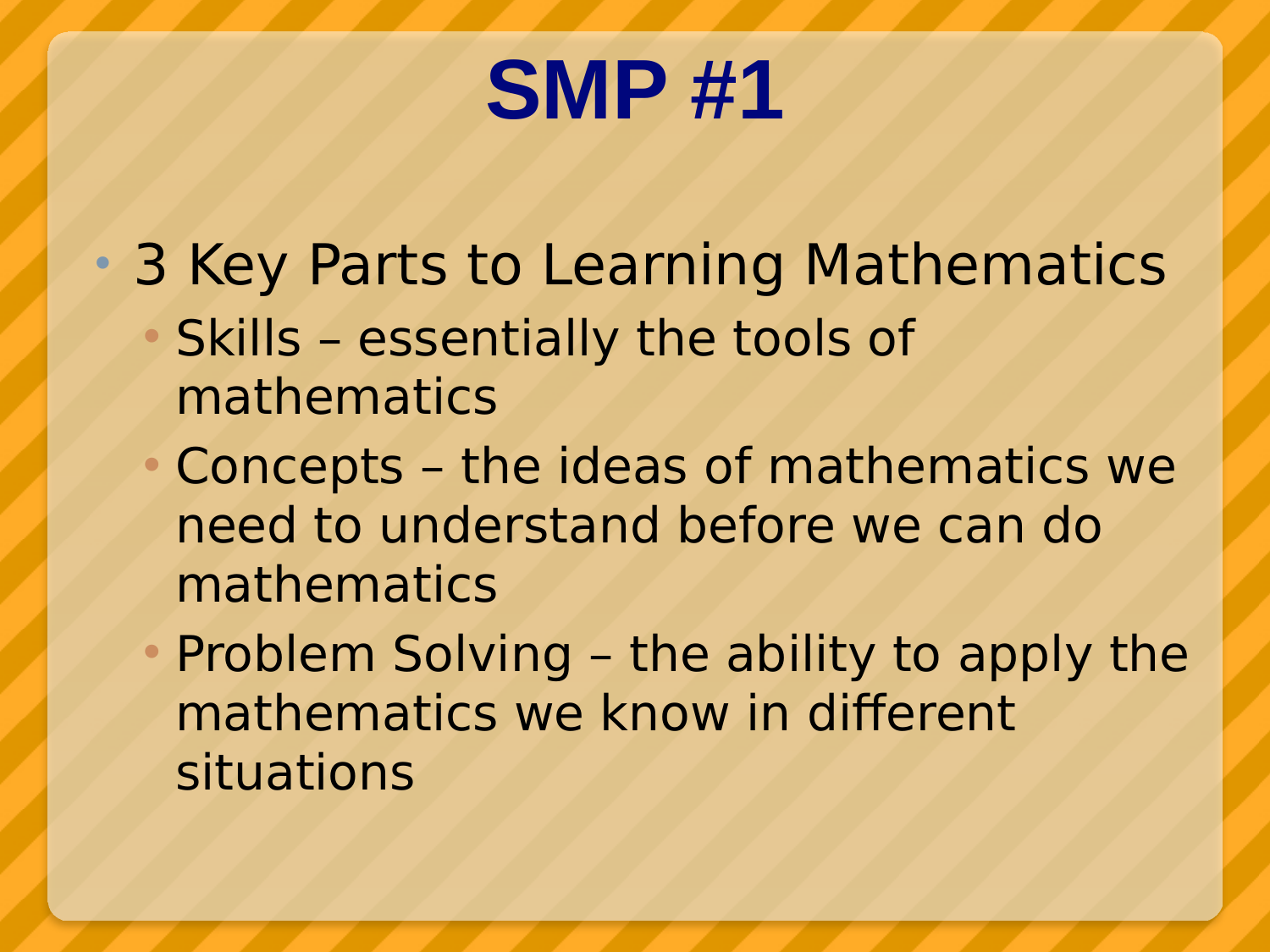

# SMP #1
3 Key Parts to Learning Mathematics
Skills – essentially the tools of mathematics
Concepts – the ideas of mathematics we need to understand before we can do mathematics
Problem Solving – the ability to apply the mathematics we know in different situations